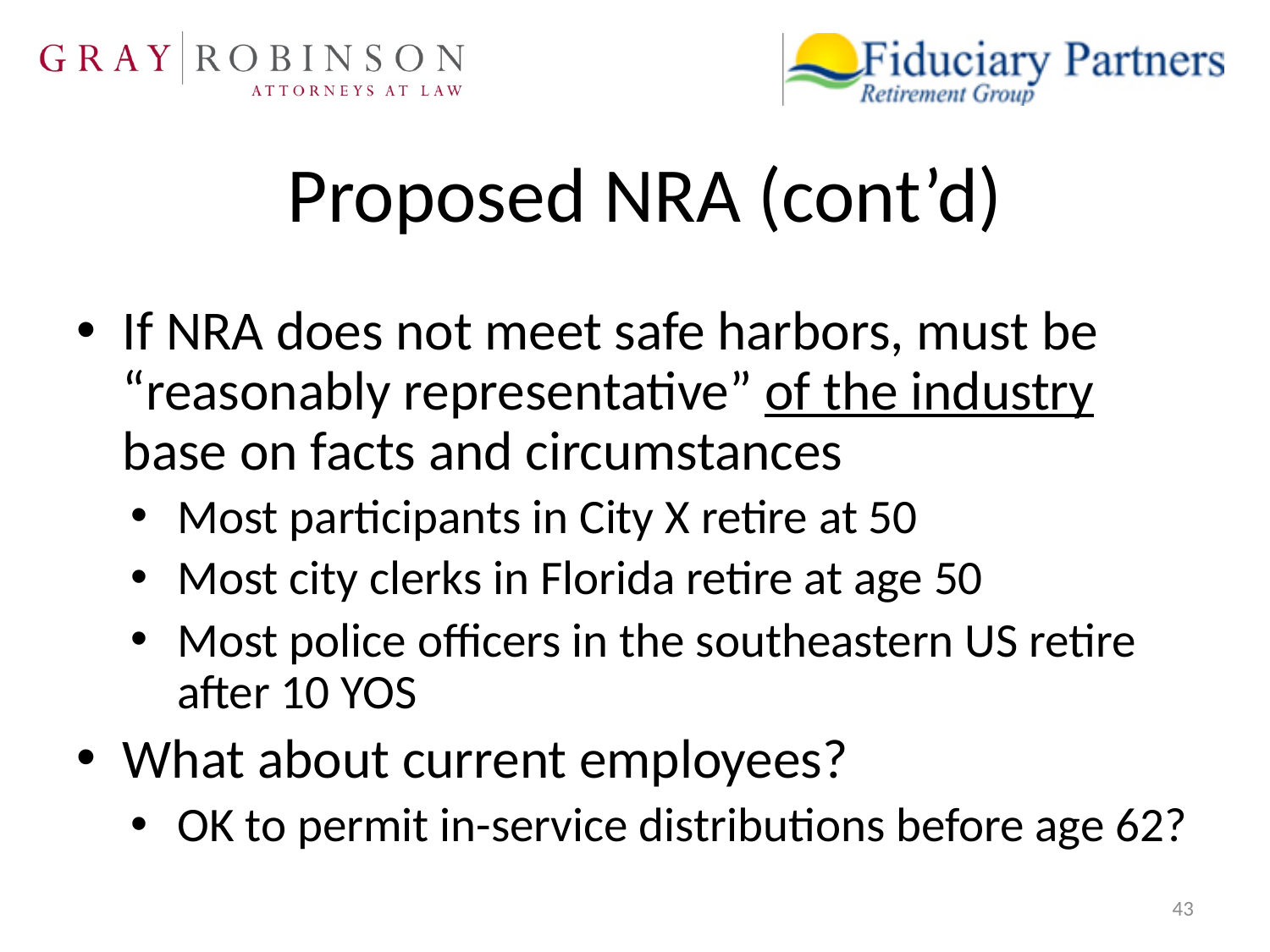

# Proposed NRA (cont’d)
If NRA does not meet safe harbors, must be “reasonably representative” of the industry base on facts and circumstances
Most participants in City X retire at 50
Most city clerks in Florida retire at age 50
Most police officers in the southeastern US retire after 10 YOS
What about current employees?
OK to permit in-service distributions before age 62?
43